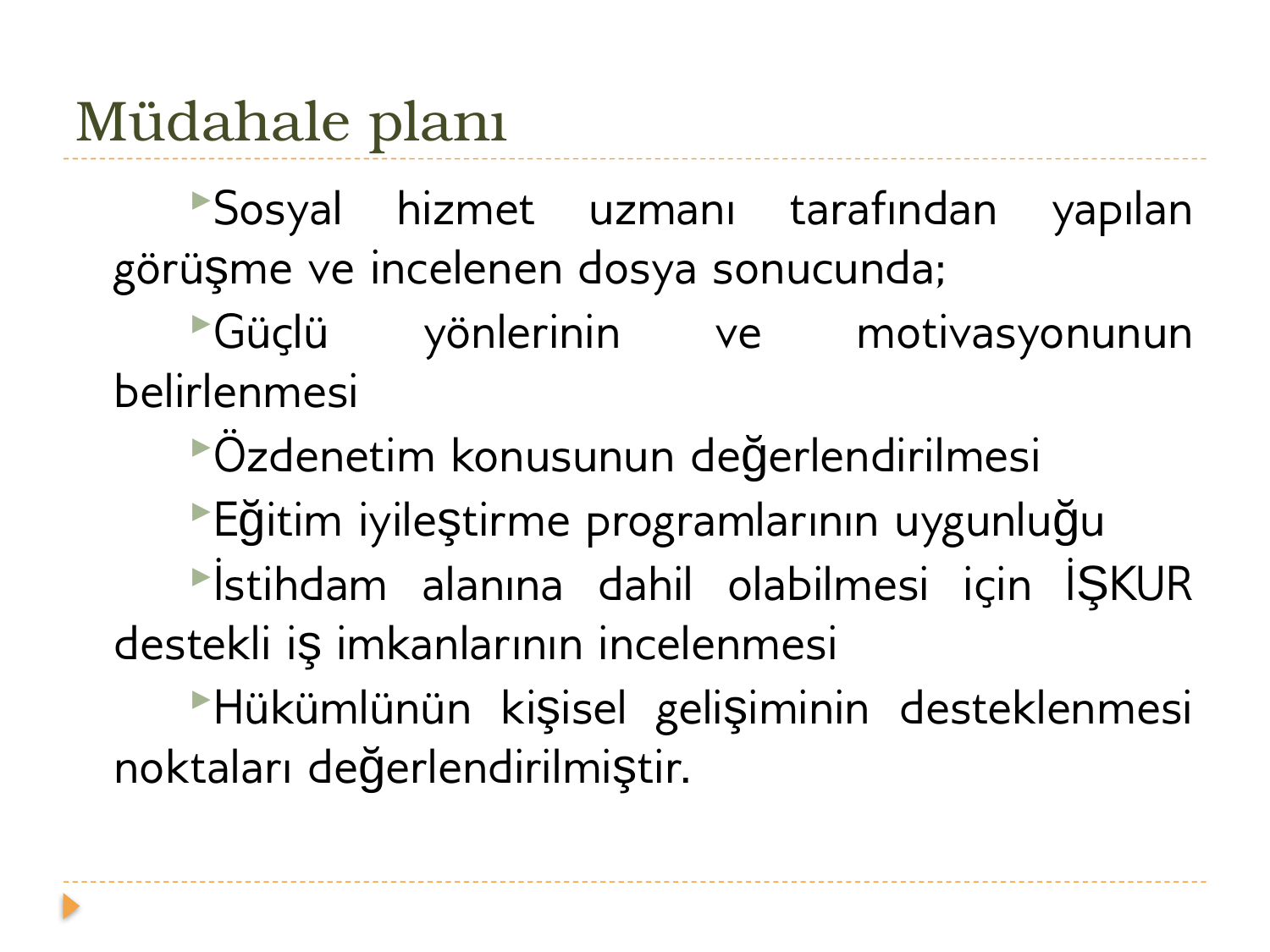

# Müdahale planı
Sosyal hizmet uzmanı tarafından yapılan görüşme ve incelenen dosya sonucunda;
Güçlü yönlerinin ve motivasyonunun belirlenmesi
Özdenetim konusunun değerlendirilmesi
Eğitim iyileştirme programlarının uygunluğu
İstihdam alanına dahil olabilmesi için İŞKUR destekli iş imkanlarının incelenmesi
Hükümlünün kişisel gelişiminin desteklenmesi noktaları değerlendirilmiştir.